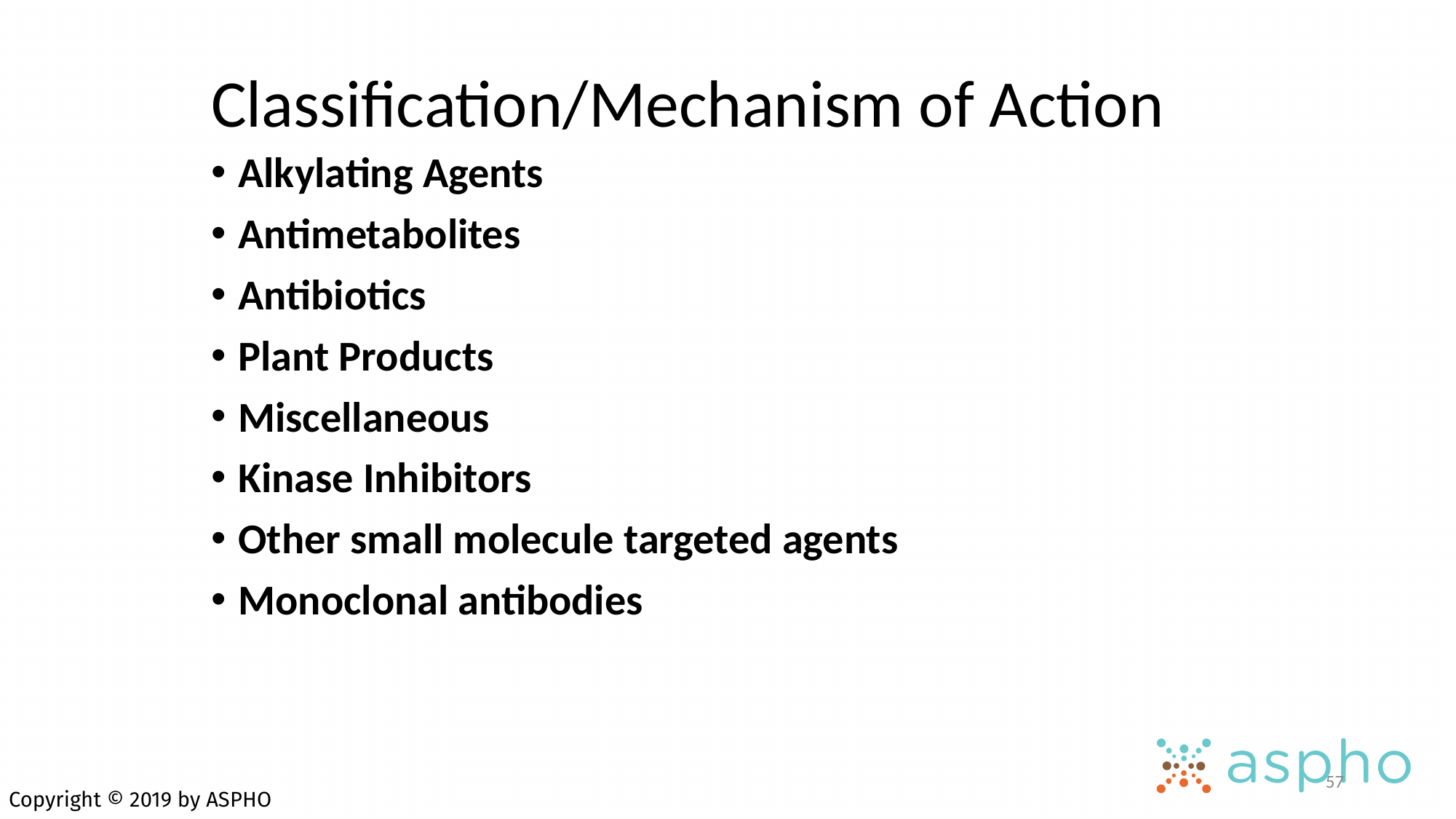

# Classification/Mechanism of Action
Alkylating Agents
Antimetabolites
Antibiotics
Plant Products
Miscellaneous
Kinase Inhibitors
Other small molecule targeted agents
Monoclonal antibodies
57
Copyright © 2019 by ASPHO